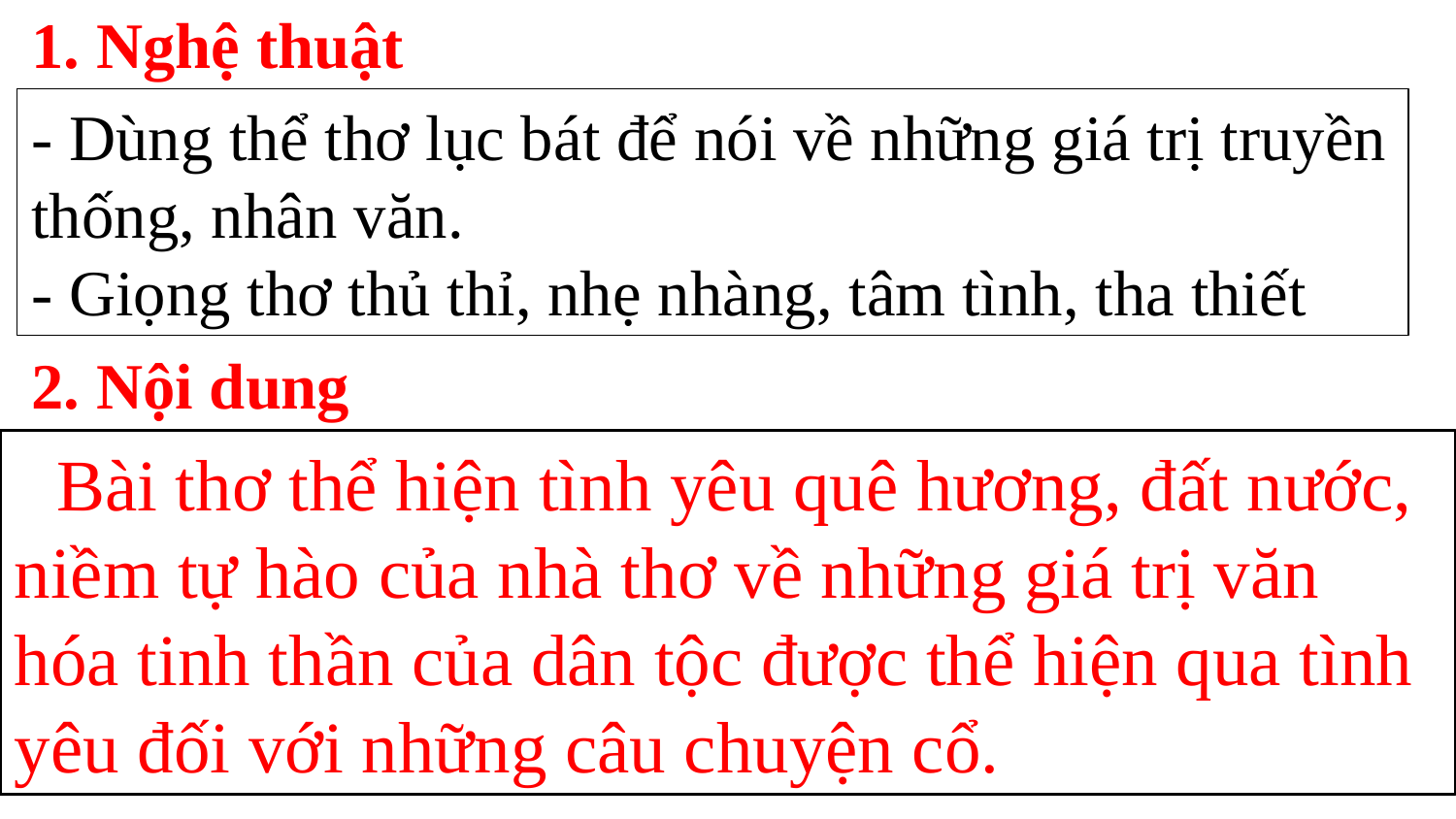

1. Nghệ thuật
- Dùng thể thơ lục bát để nói về những giá trị truyền thống, nhân văn.
- Giọng thơ thủ thỉ, nhẹ nhàng, tâm tình, tha thiết
2. Nội dung
   Bài thơ thể hiện tình yêu quê hương, đất nước, niềm tự hào của nhà thơ về những giá trị văn hóa tinh thần của dân tộc được thể hiện qua tình yêu đối với những câu chuyện cổ.